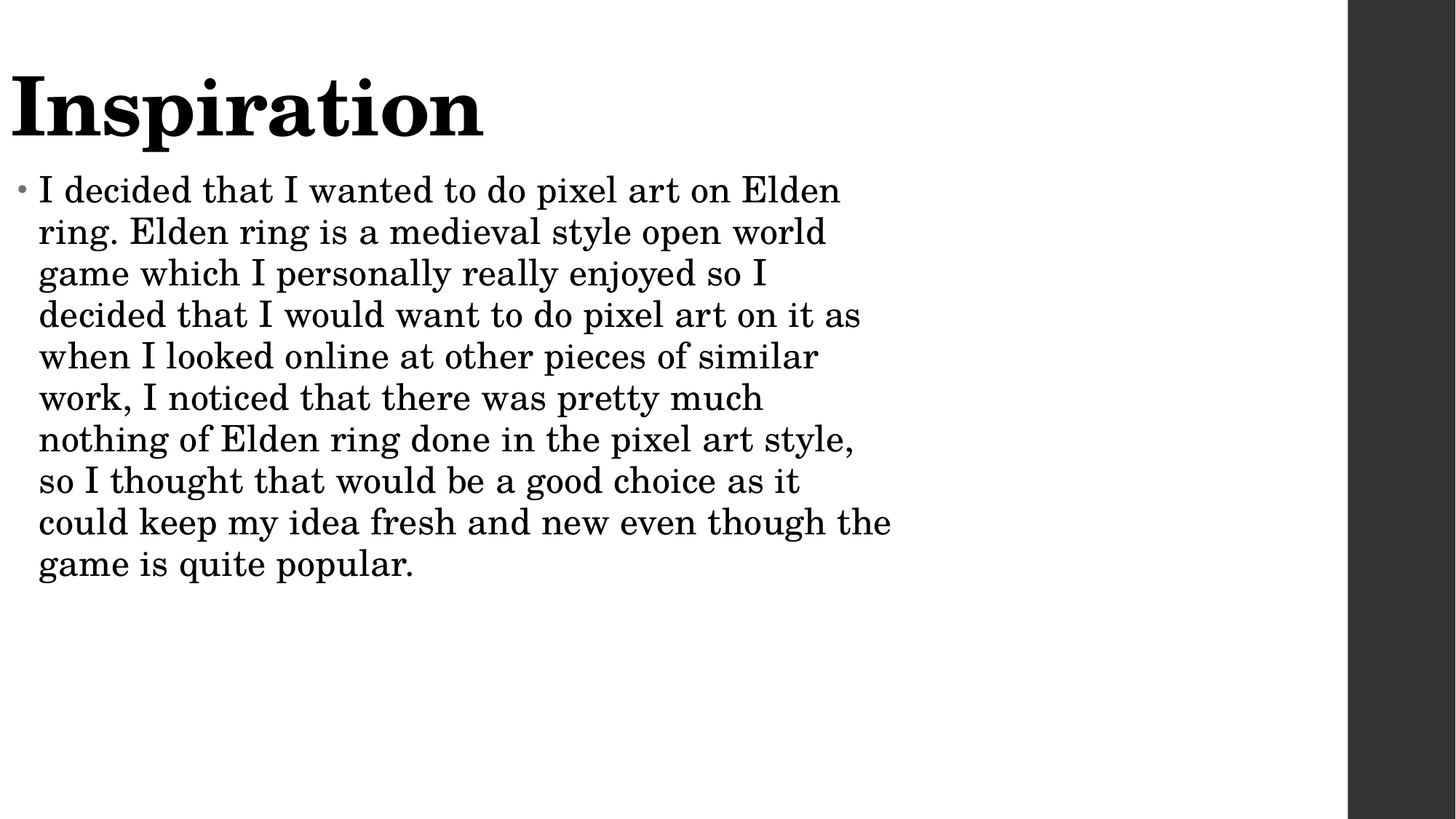

# Inspiration
I decided that I wanted to do pixel art on Elden ring. Elden ring is a medieval style open world game which I personally really enjoyed so I decided that I would want to do pixel art on it as when I looked online at other pieces of similar work, I noticed that there was pretty much nothing of Elden ring done in the pixel art style, so I thought that would be a good choice as it could keep my idea fresh and new even though the game is quite popular.